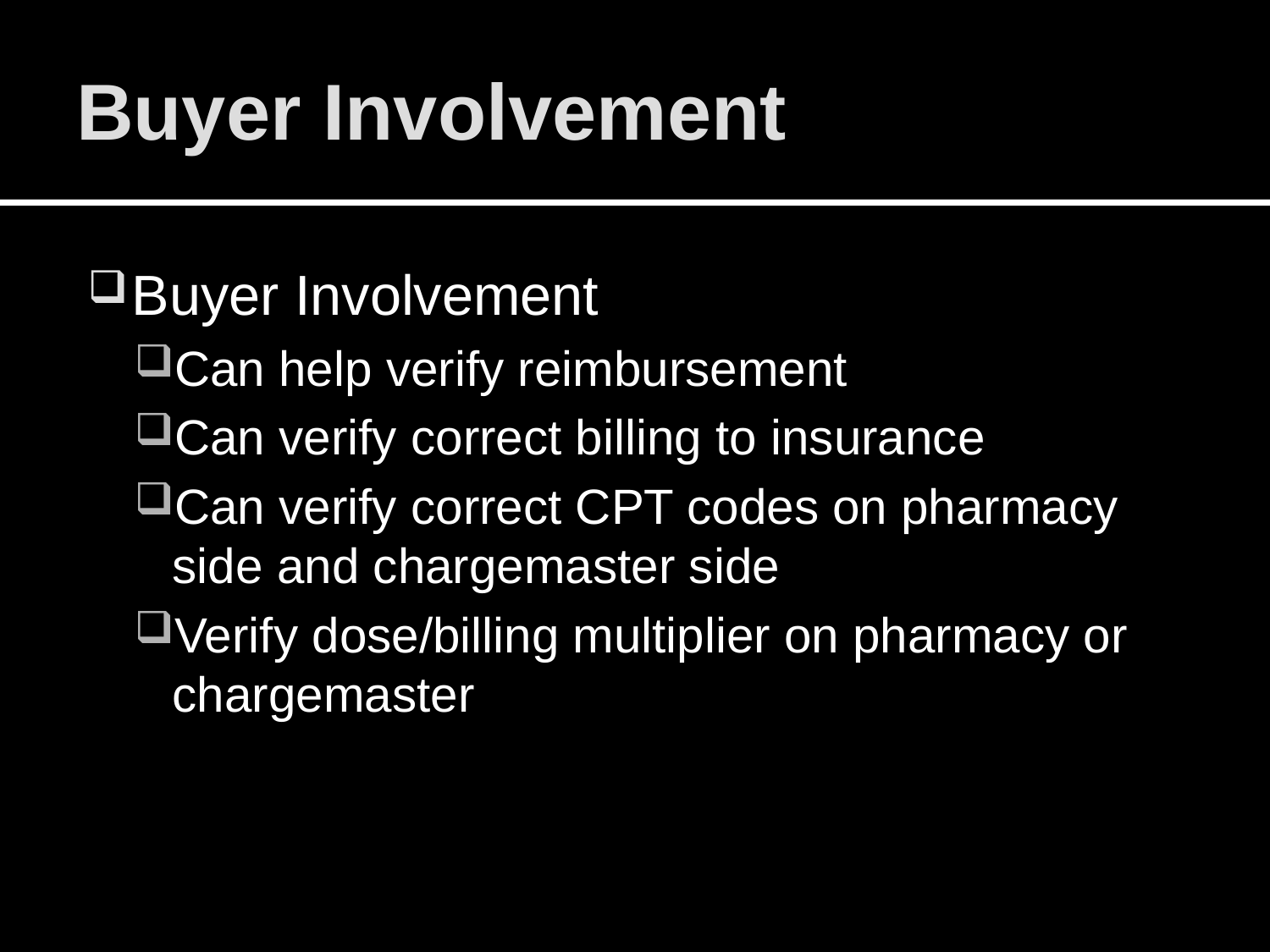

# Buyer Involvement
Buyer Involvement
Can help verify reimbursement
Can verify correct billing to insurance
Can verify correct CPT codes on pharmacy side and chargemaster side
Verify dose/billing multiplier on pharmacy or chargemaster